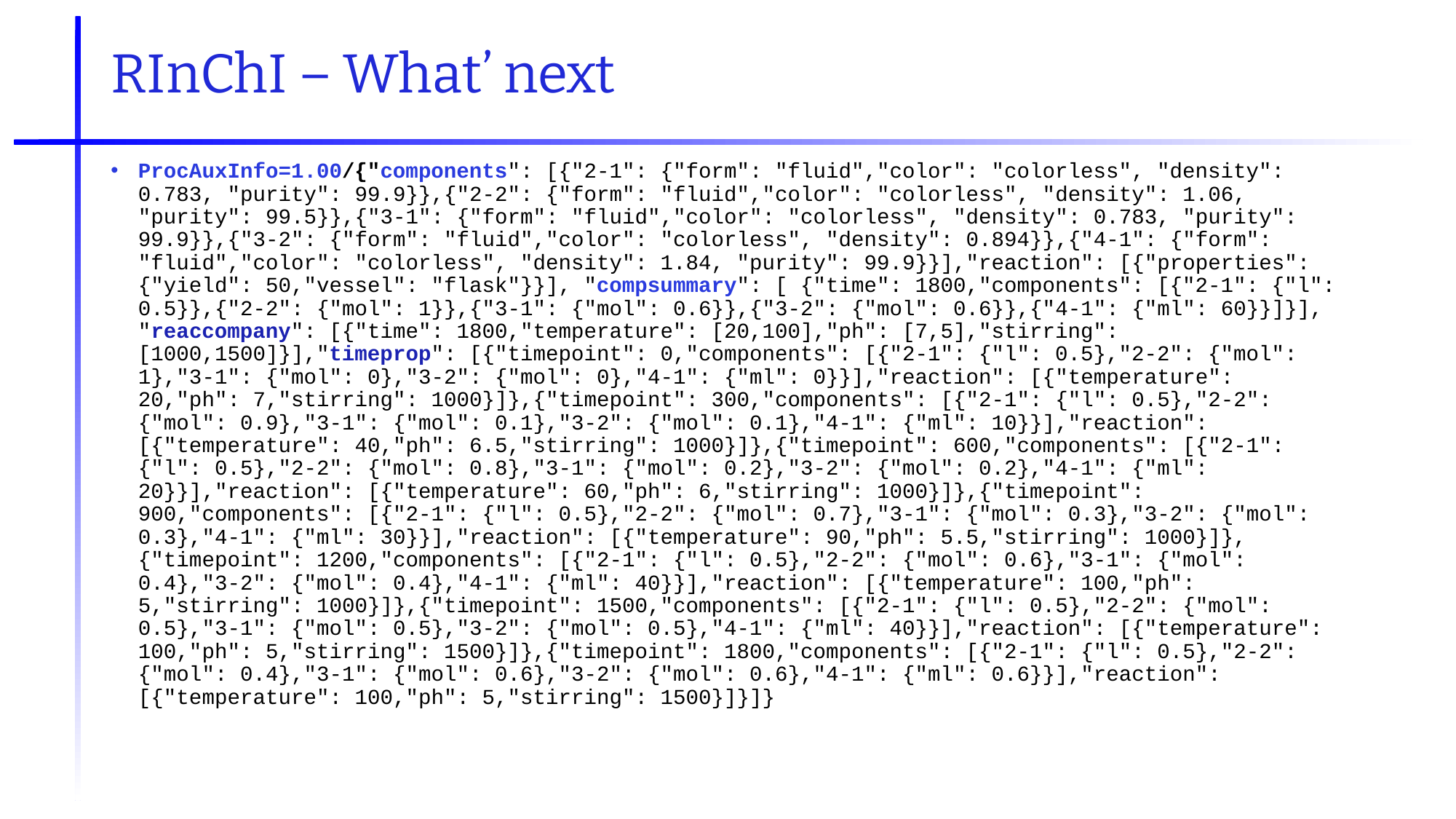

# RInChI – What’ next
ProcAuxInfo=1.00/{"components": [{"2-1": {"form": "fluid","color": "colorless", "density": 0.783, "purity": 99.9}},{"2-2": {"form": "fluid","color": "colorless", "density": 1.06, "purity": 99.5}},{"3-1": {"form": "fluid","color": "colorless", "density": 0.783, "purity": 99.9}},{"3-2": {"form": "fluid","color": "colorless", "density": 0.894}},{"4-1": {"form": "fluid","color": "colorless", "density": 1.84, "purity": 99.9}}],"reaction": [{"properties": {"yield": 50,"vessel": "flask"}}], "compsummary": [ {"time": 1800,"components": [{"2-1": {"l": 0.5}},{"2-2": {"mol": 1}},{"3-1": {"mol": 0.6}},{"3-2": {"mol": 0.6}},{"4-1": {"ml": 60}}]}], "reaccompany": [{"time": 1800,"temperature": [20,100],"ph": [7,5],"stirring": [1000,1500]}],"timeprop": [{"timepoint": 0,"components": [{"2-1": {"l": 0.5},"2-2": {"mol": 1},"3-1": {"mol": 0},"3-2": {"mol": 0},"4-1": {"ml": 0}}],"reaction": [{"temperature": 20,"ph": 7,"stirring": 1000}]},{"timepoint": 300,"components": [{"2-1": {"l": 0.5},"2-2": {"mol": 0.9},"3-1": {"mol": 0.1},"3-2": {"mol": 0.1},"4-1": {"ml": 10}}],"reaction": [{"temperature": 40,"ph": 6.5,"stirring": 1000}]},{"timepoint": 600,"components": [{"2-1": {"l": 0.5},"2-2": {"mol": 0.8},"3-1": {"mol": 0.2},"3-2": {"mol": 0.2},"4-1": {"ml": 20}}],"reaction": [{"temperature": 60,"ph": 6,"stirring": 1000}]},{"timepoint": 900,"components": [{"2-1": {"l": 0.5},"2-2": {"mol": 0.7},"3-1": {"mol": 0.3},"3-2": {"mol": 0.3},"4-1": {"ml": 30}}],"reaction": [{"temperature": 90,"ph": 5.5,"stirring": 1000}]},{"timepoint": 1200,"components": [{"2-1": {"l": 0.5},"2-2": {"mol": 0.6},"3-1": {"mol": 0.4},"3-2": {"mol": 0.4},"4-1": {"ml": 40}}],"reaction": [{"temperature": 100,"ph": 5,"stirring": 1000}]},{"timepoint": 1500,"components": [{"2-1": {"l": 0.5},"2-2": {"mol": 0.5},"3-1": {"mol": 0.5},"3-2": {"mol": 0.5},"4-1": {"ml": 40}}],"reaction": [{"temperature": 100,"ph": 5,"stirring": 1500}]},{"timepoint": 1800,"components": [{"2-1": {"l": 0.5},"2-2": {"mol": 0.4},"3-1": {"mol": 0.6},"3-2": {"mol": 0.6},"4-1": {"ml": 0.6}}],"reaction": [{"temperature": 100,"ph": 5,"stirring": 1500}]}]}